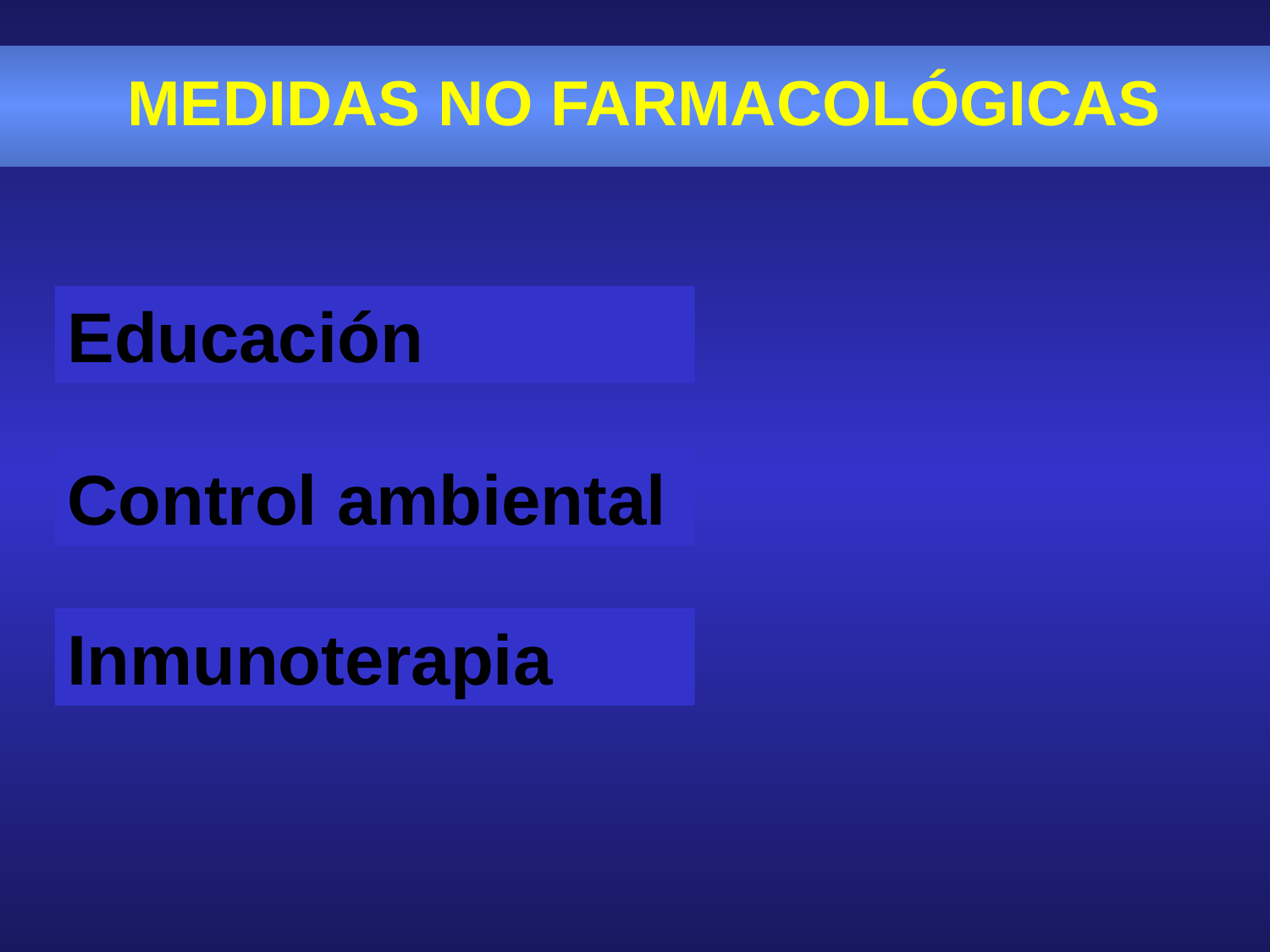

MEDIDAS NO FARMACOLÓGICAS

Educación
Control ambiental
Inmunoterapia